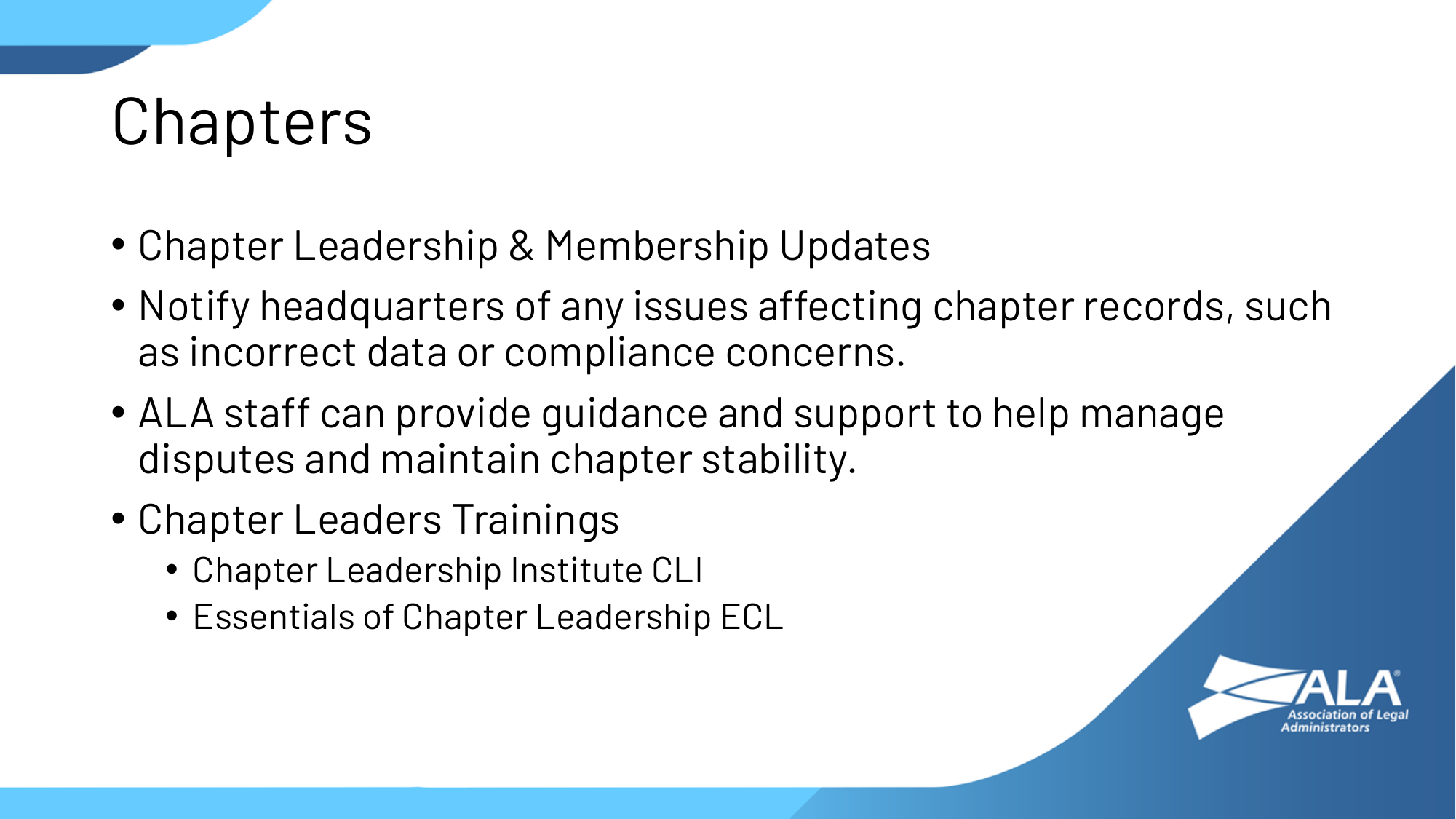

# Chapters
Chapter Leadership & Membership Updates
Notify headquarters of any issues affecting chapter records, such as incorrect data or compliance concerns.
ALA staff can provide guidance and support to help manage disputes and maintain chapter stability.
Chapter Leaders Trainings
Chapter Leadership Institute CLI
Essentials of Chapter Leadership ECL